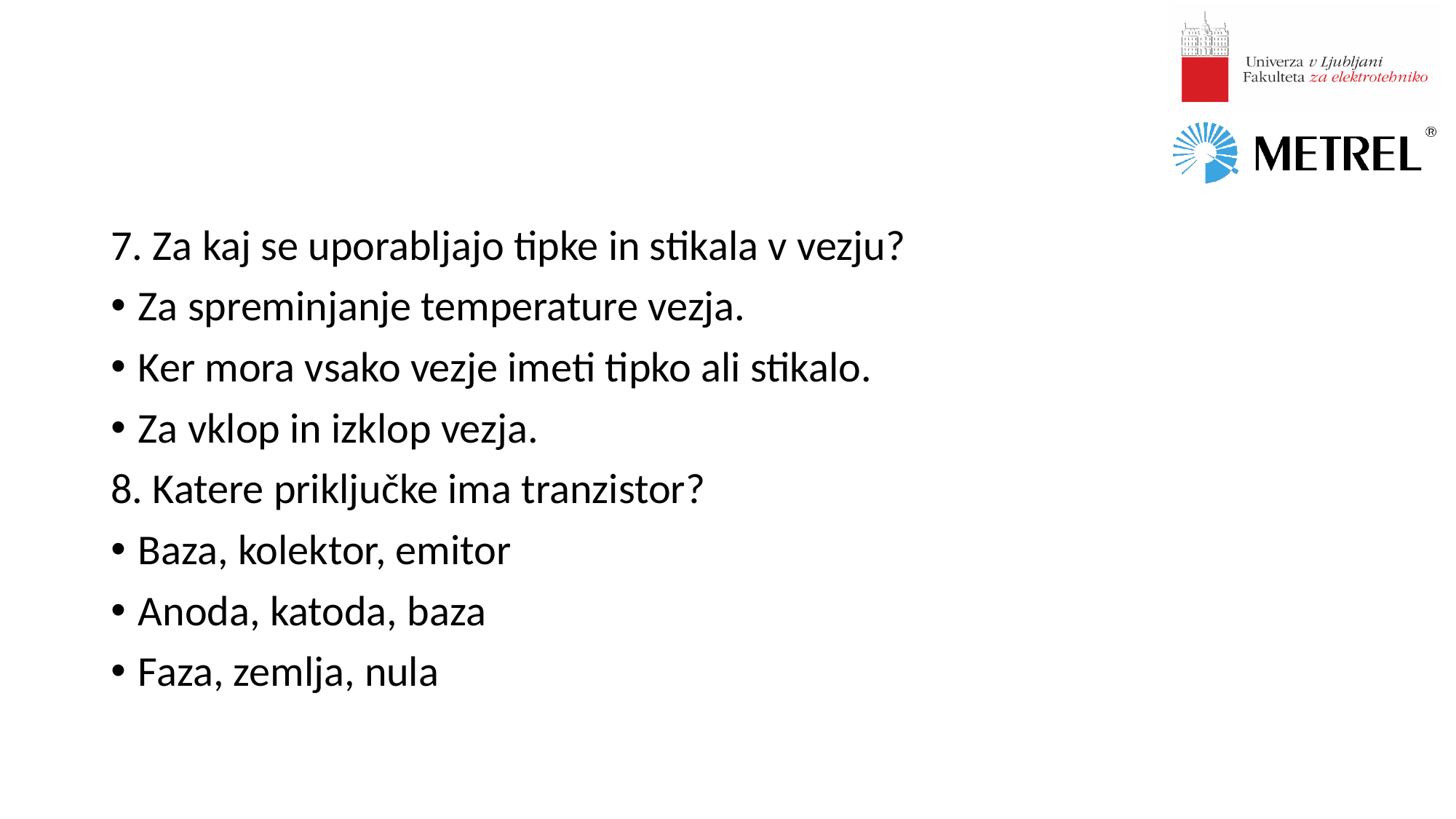

#
7. Za kaj se uporabljajo tipke in stikala v vezju?
Za spreminjanje temperature vezja.
Ker mora vsako vezje imeti tipko ali stikalo.
Za vklop in izklop vezja.
8. Katere priključke ima tranzistor?
Baza, kolektor, emitor
Anoda, katoda, baza
Faza, zemlja, nula